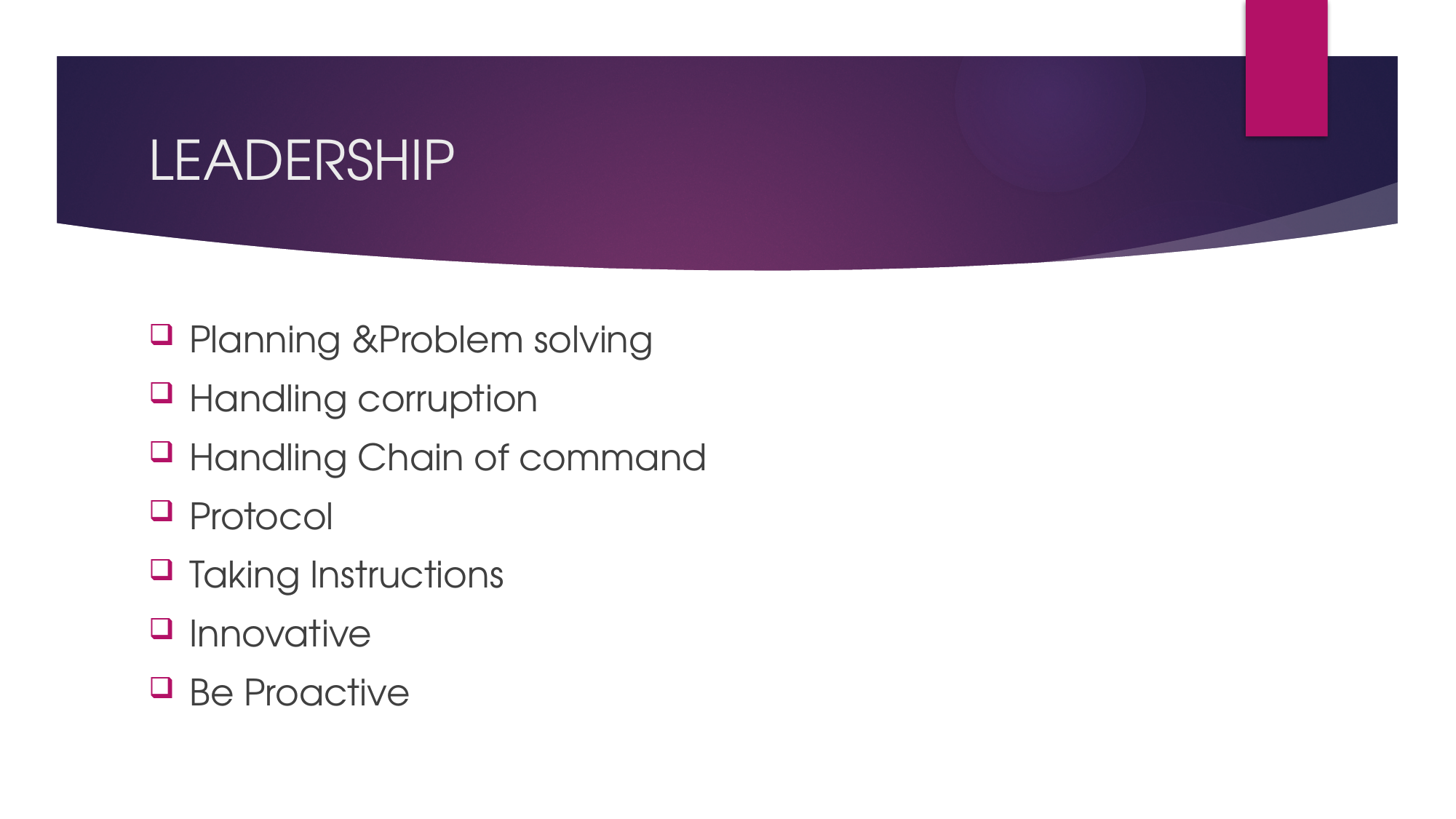

# LEADERSHIP
Planning &Problem solving
Handling corruption
Handling Chain of command
Protocol
Taking Instructions
Innovative
Be Proactive